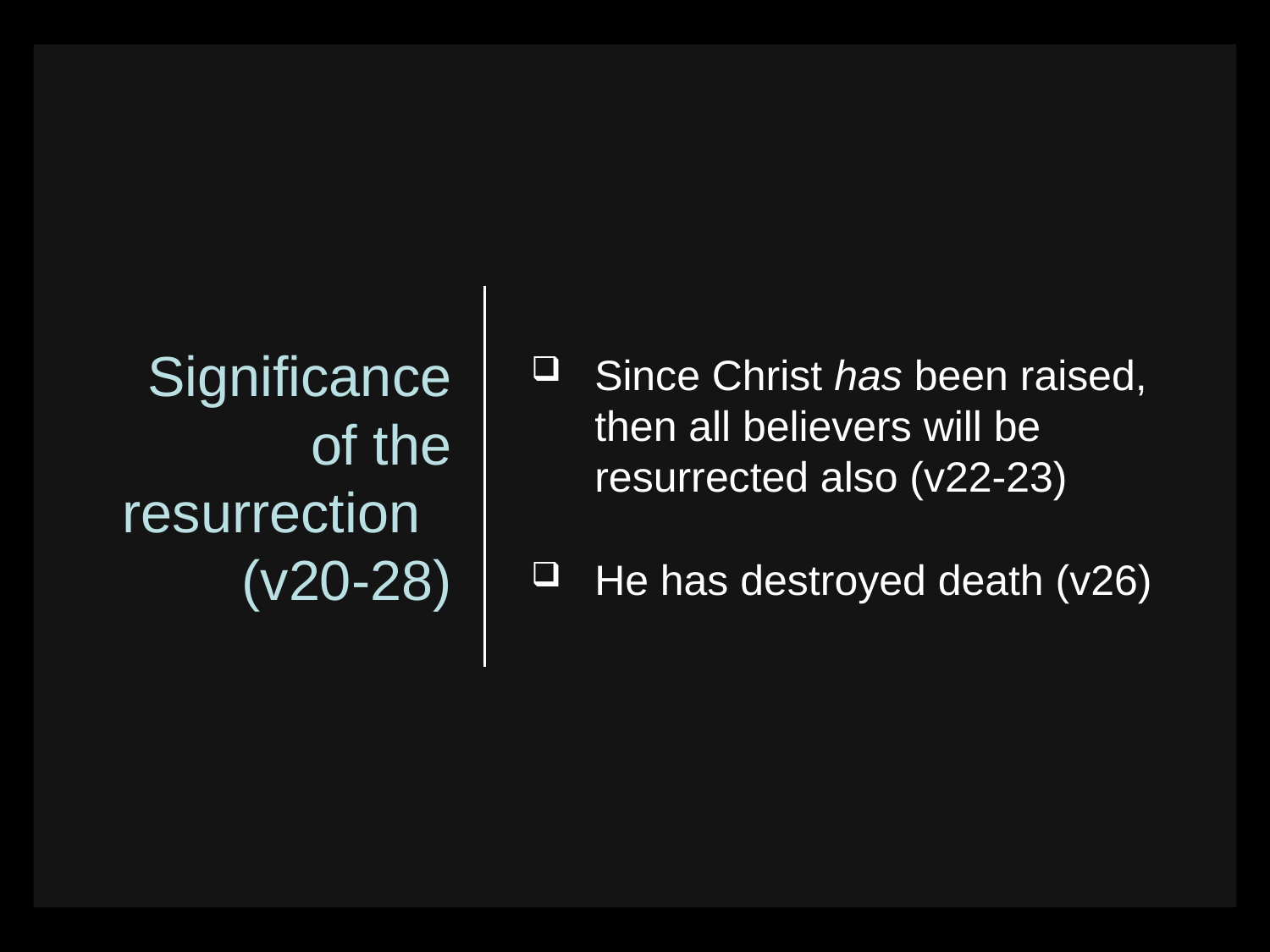

# Significance of the resurrection   (v20-28)
Since Christ has been raised, then all believers will be resurrected also (v22-23)
He has destroyed death (v26)